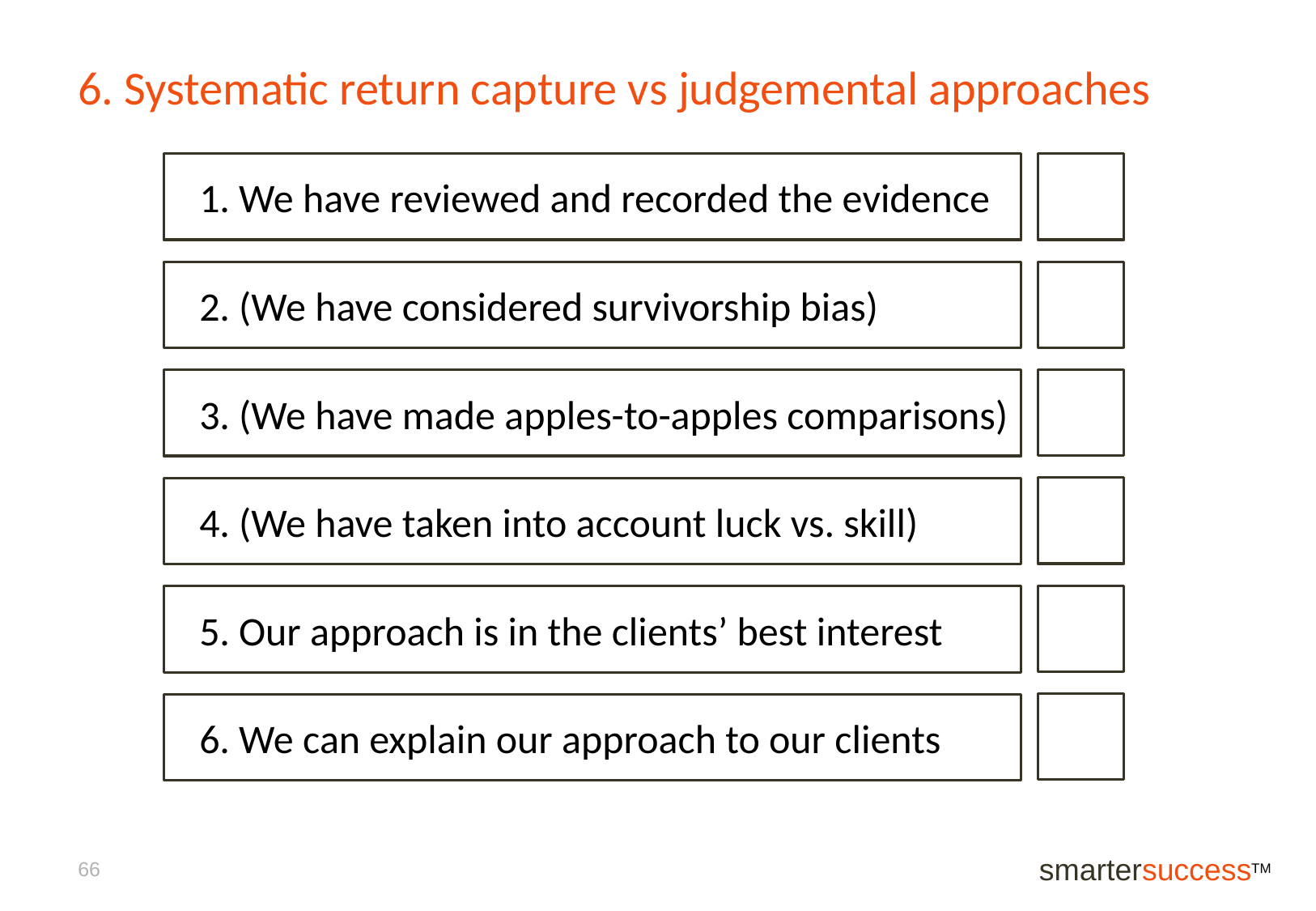

# 6. Systematic return capture vs judgemental approaches
1. We have reviewed and recorded the evidence

2. (We have considered survivorship bias)

3. (We have made apples-to-apples comparisons)

4. (We have taken into account luck vs. skill)

5. Our approach is in the clients’ best interest

6. We can explain our approach to our clients
66